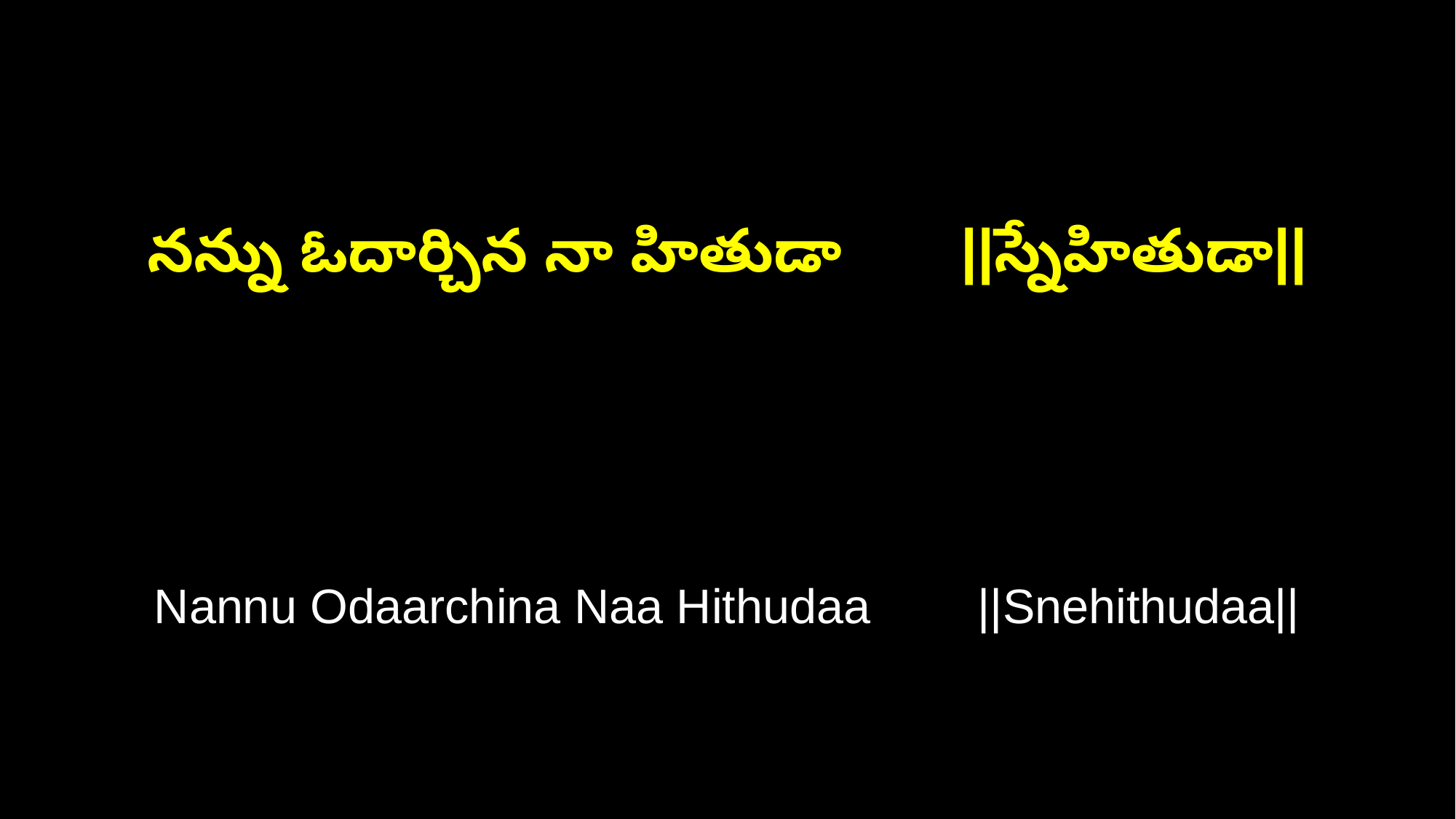

నన్ను ఓదార్చిన నా హితుడా       ||స్నేహితుడా||
Nannu Odaarchina Naa Hithudaa        ||Snehithudaa||